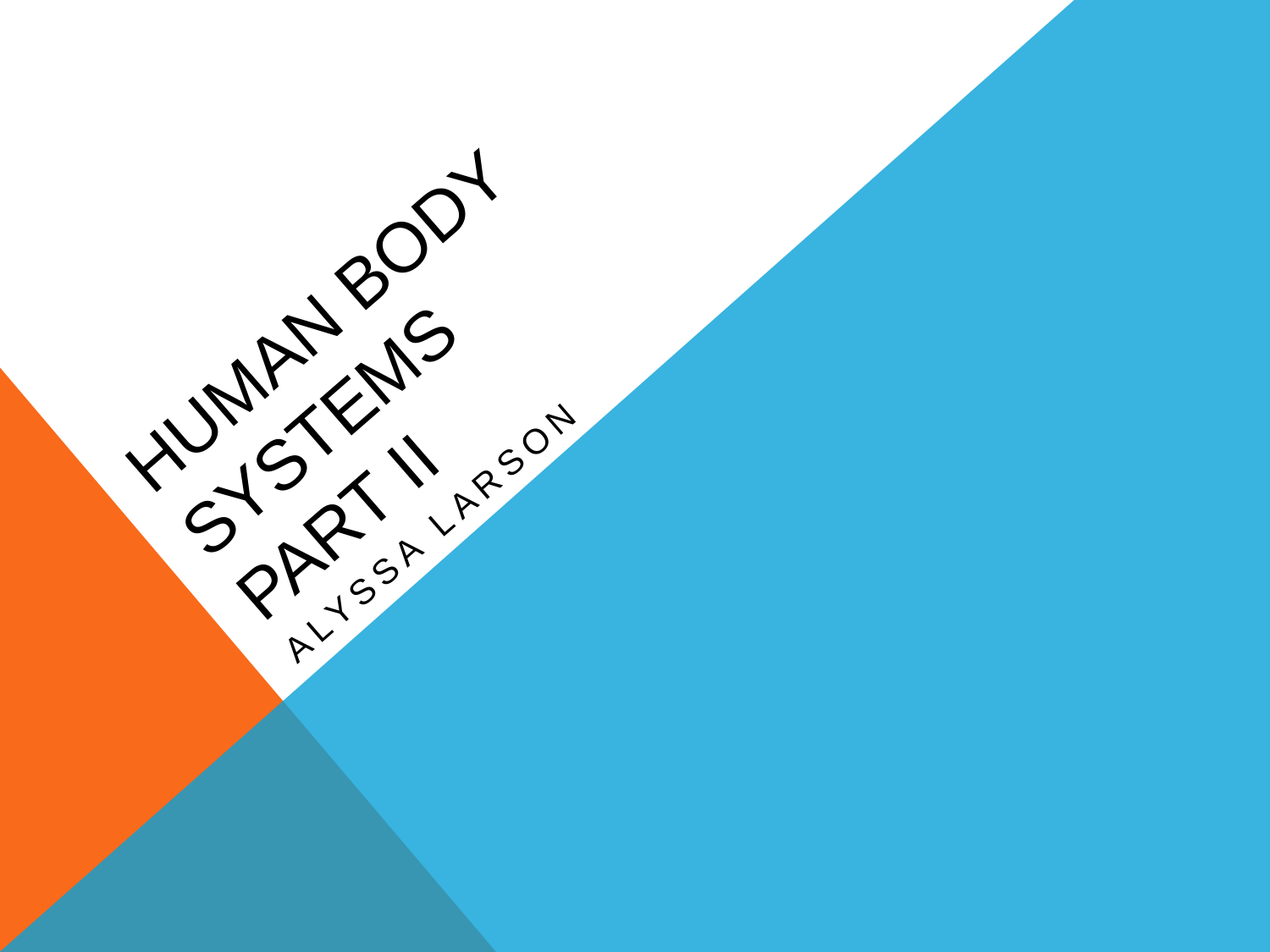

# Human Body Systems Part II
Alyssa Larson